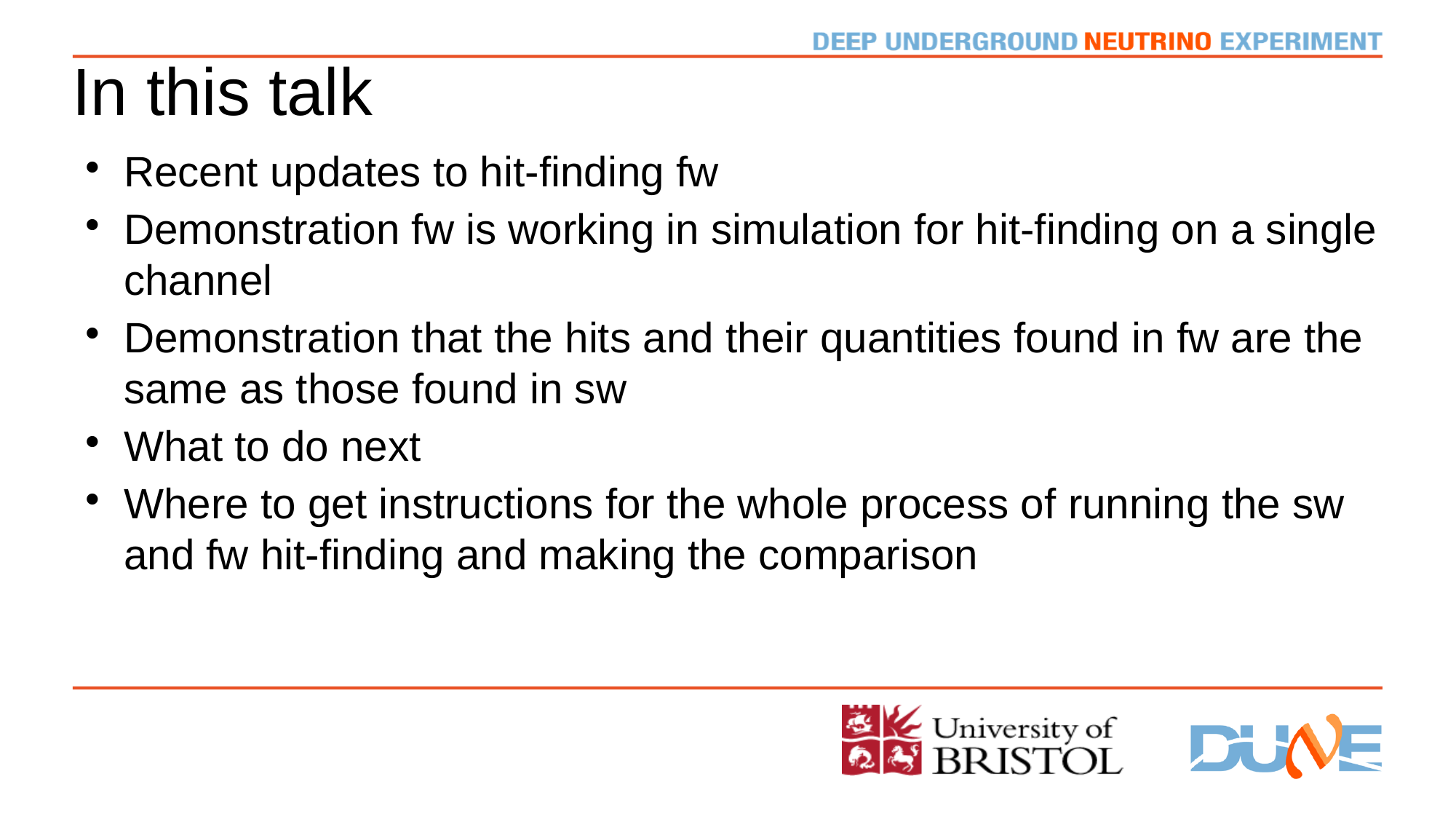

# In this talk
Recent updates to hit-finding fw
Demonstration fw is working in simulation for hit-finding on a single channel
Demonstration that the hits and their quantities found in fw are the same as those found in sw
What to do next
Where to get instructions for the whole process of running the sw and fw hit-finding and making the comparison